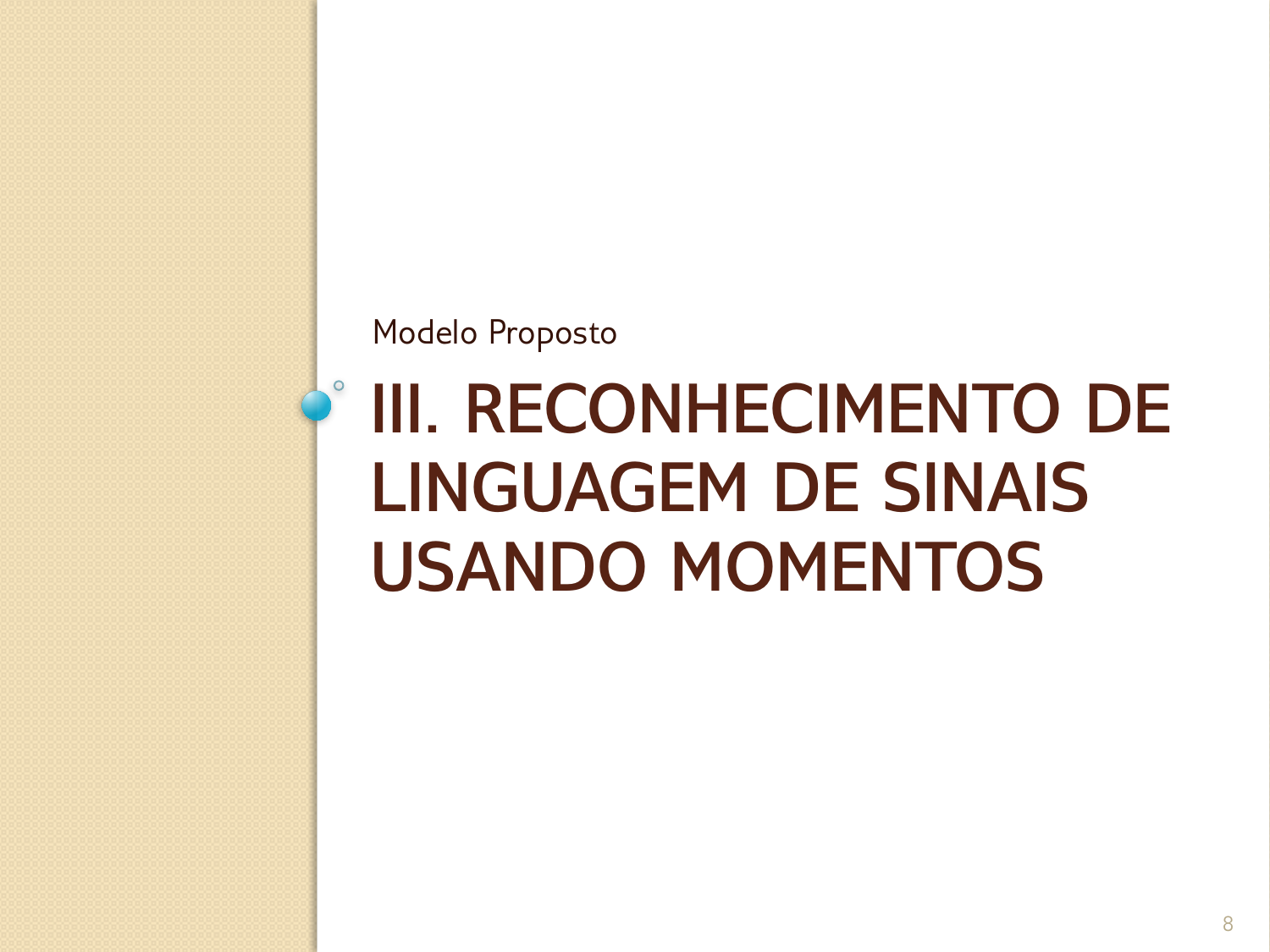

Modelo Proposto
# III. Reconhecimento de linguagem de sinais usando momentos
8